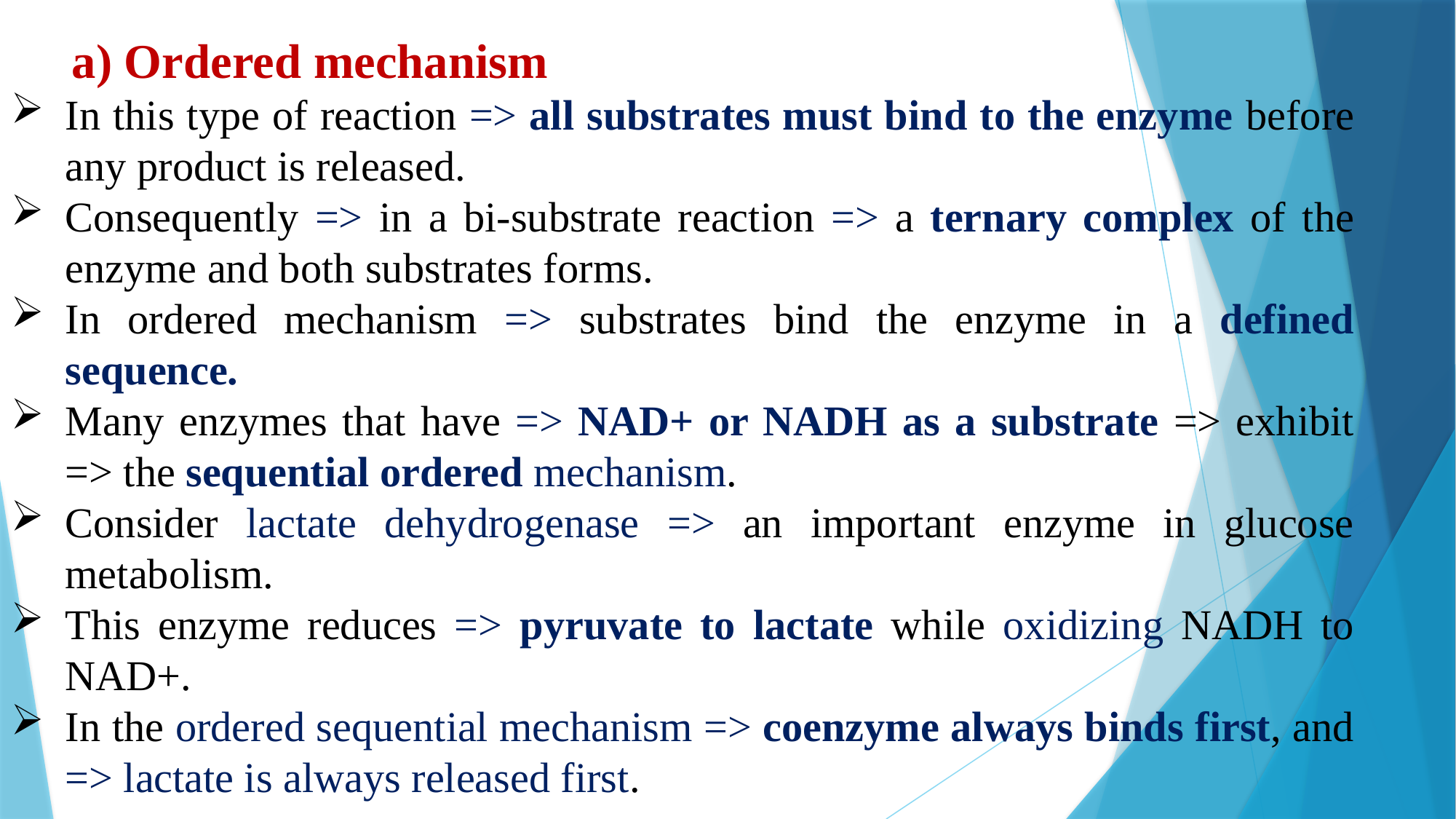

a) Ordered mechanism
In this type of reaction => all substrates must bind to the enzyme before any product is released.
Consequently => in a bi-substrate reaction => a ternary complex of the enzyme and both substrates forms.
In ordered mechanism => substrates bind the enzyme in a defined sequence.
Many enzymes that have => NAD+ or NADH as a substrate => exhibit => the sequential ordered mechanism.
Consider lactate dehydrogenase => an important enzyme in glucose metabolism.
This enzyme reduces => pyruvate to lactate while oxidizing NADH to NAD+.
In the ordered sequential mechanism => coenzyme always binds first, and => lactate is always released first.